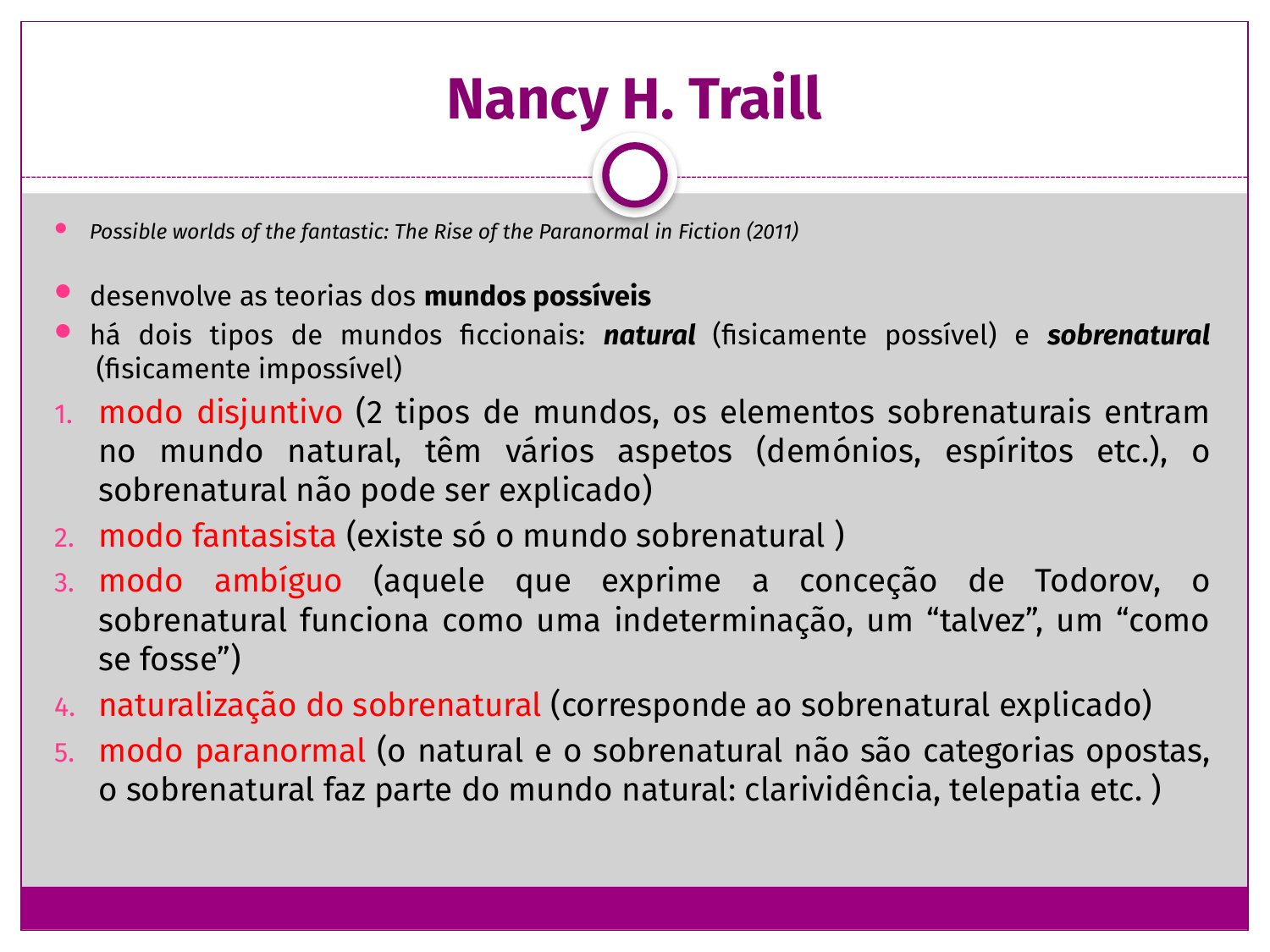

# Nancy H. Traill
Possible worlds of the fantastic: The Rise of the Paranormal in Fiction (2011)

desenvolve as teorias dos mundos possíveis
há dois tipos de mundos ficcionais: natural (fisicamente possível) e sobrenatural  (fisicamente impossível)
modo disjuntivo (2 tipos de mundos, os elementos sobrenaturais entram no mundo natural, têm vários aspetos (demónios, espíritos etc.), o sobrenatural não pode ser explicado)
modo fantasista (existe só o mundo sobrenatural )
modo ambíguo (aquele que exprime a conceção de Todorov, o sobrenatural funciona como uma indeterminação, um “talvez”, um “como se fosse”)
naturalização do sobrenatural (corresponde ao sobrenatural explicado)
modo paranormal (o natural e o sobrenatural não são categorias opostas, o sobrenatural faz parte do mundo natural: clarividência, telepatia etc. )